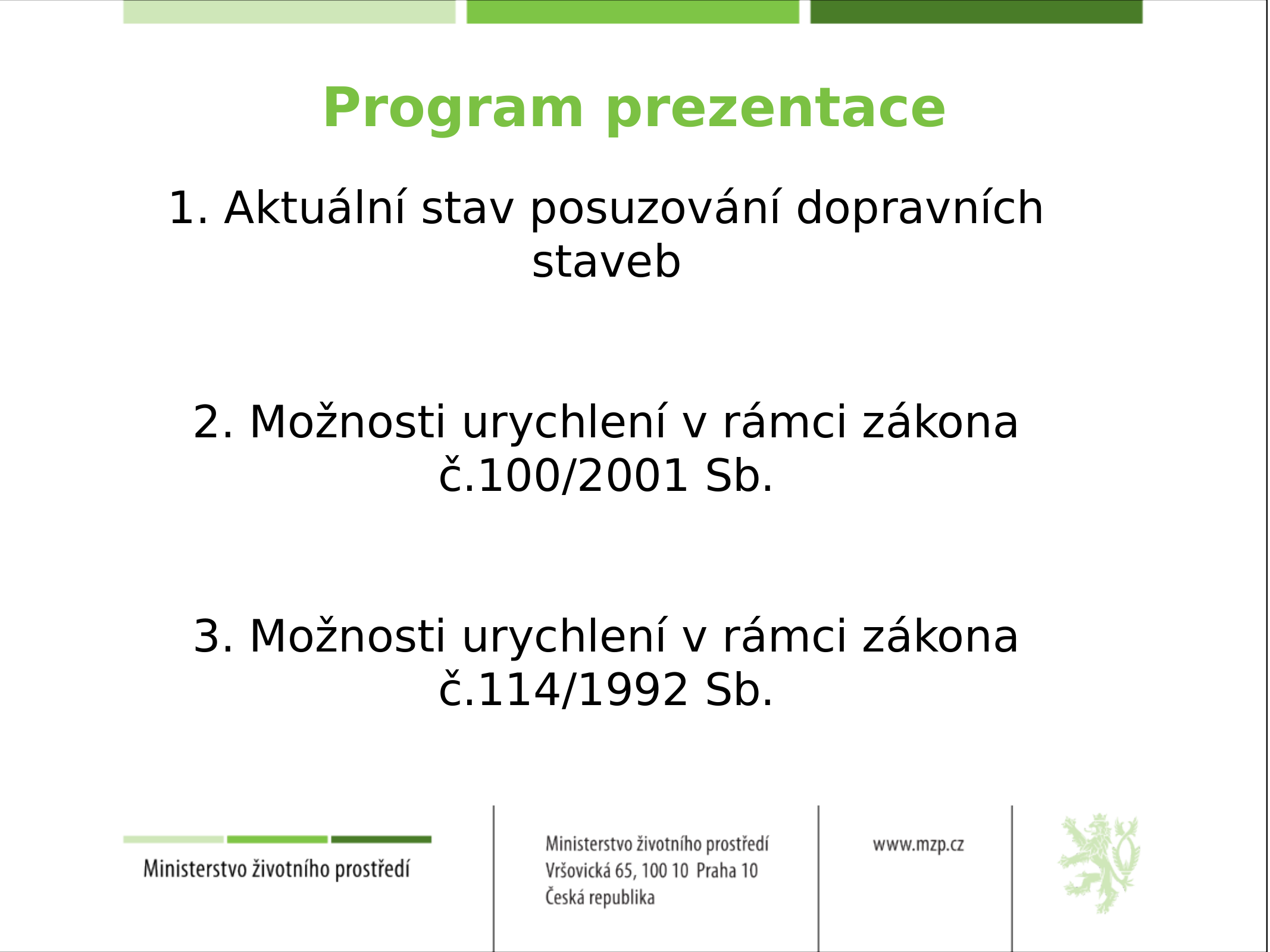

# Program prezentace
1. Aktuální stav posuzování dopravních staveb

2. Možnosti urychlení v rámci zákona č.100/2001 Sb.

3. Možnosti urychlení v rámci zákona č.114/1992 Sb.